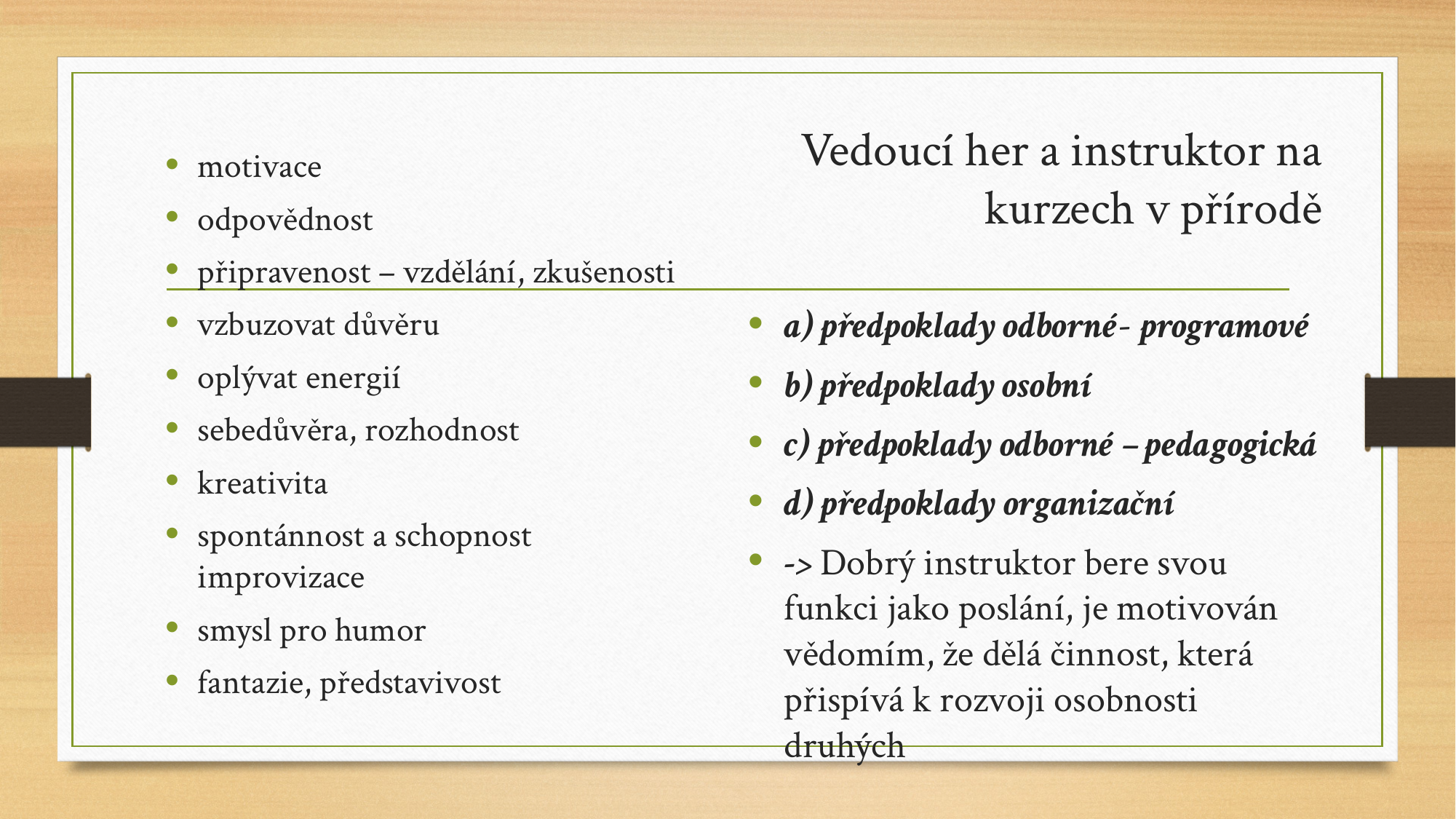

# Vedoucí her a instruktor na kurzech v přírodě
motivace
odpovědnost
připravenost – vzdělání, zkušenosti
vzbuzovat důvěru
oplývat energií
sebedůvěra, rozhodnost
kreativita
spontánnost a schopnost improvizace
smysl pro humor
fantazie, představivost

a) předpoklady odborné- programové
b) předpoklady osobní
c) předpoklady odborné – pedagogická
d) předpoklady organizační
-> Dobrý instruktor bere svou funkci jako poslání, je motivován vědomím, že dělá činnost, která přispívá k rozvoji osobnosti druhých